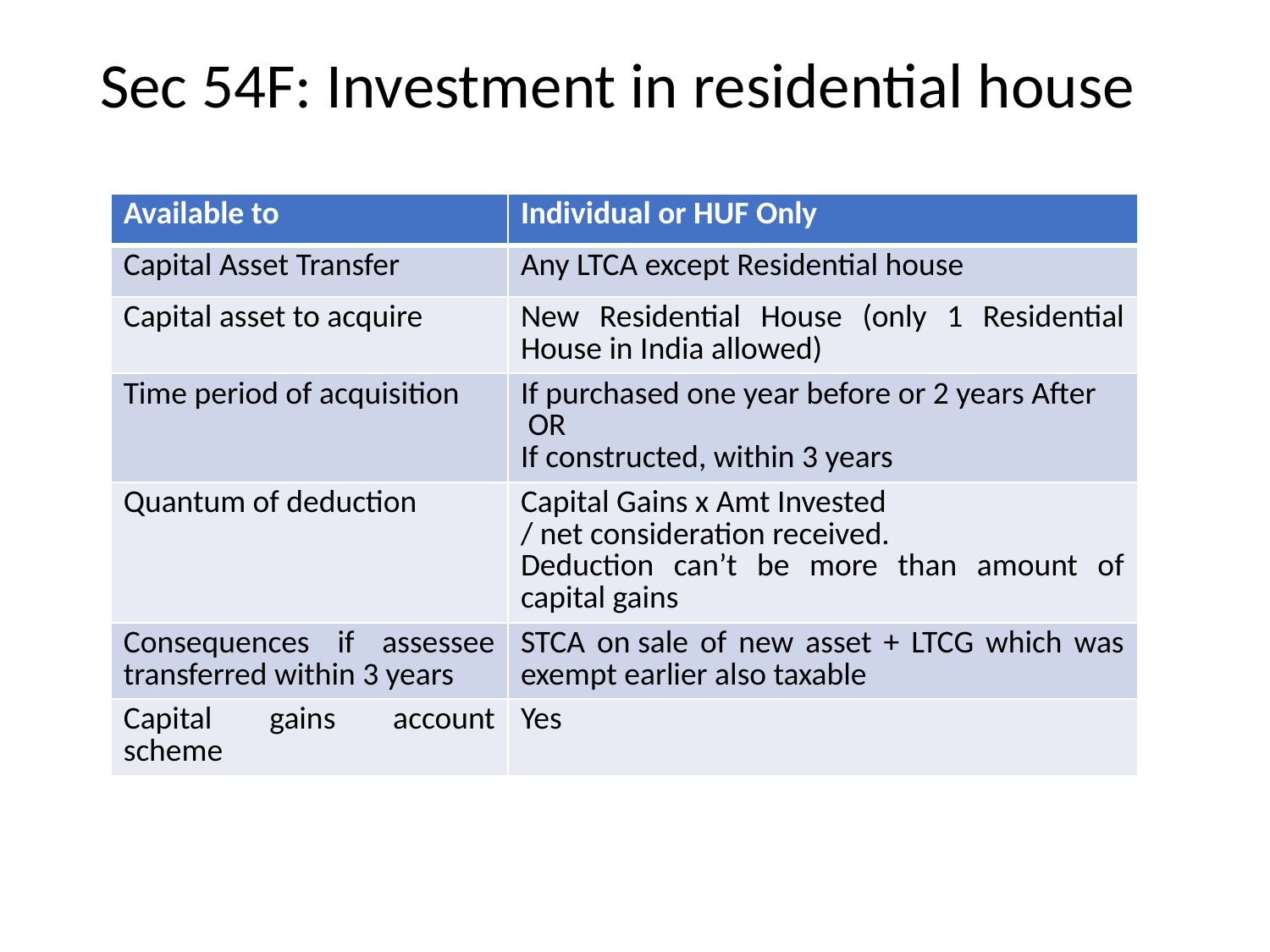

# Sec 54F: Investment in residential house
| Available to | Individual or HUF Only |
| --- | --- |
| Capital Asset Transfer | Any LTCA except Residential house |
| Capital asset to acquire | New Residential House (only 1 Residential House in India allowed) |
| Time period of acquisition | If purchased one year before or 2 years After  OR If constructed, within 3 years |
| Quantum of deduction | Capital Gains x Amt Invested / net consideration received. Deduction can’t be more than amount of capital gains |
| Consequences if assessee transferred within 3 years | STCA on sale of new asset + LTCG which was exempt earlier also taxable |
| Capital gains account scheme | Yes |